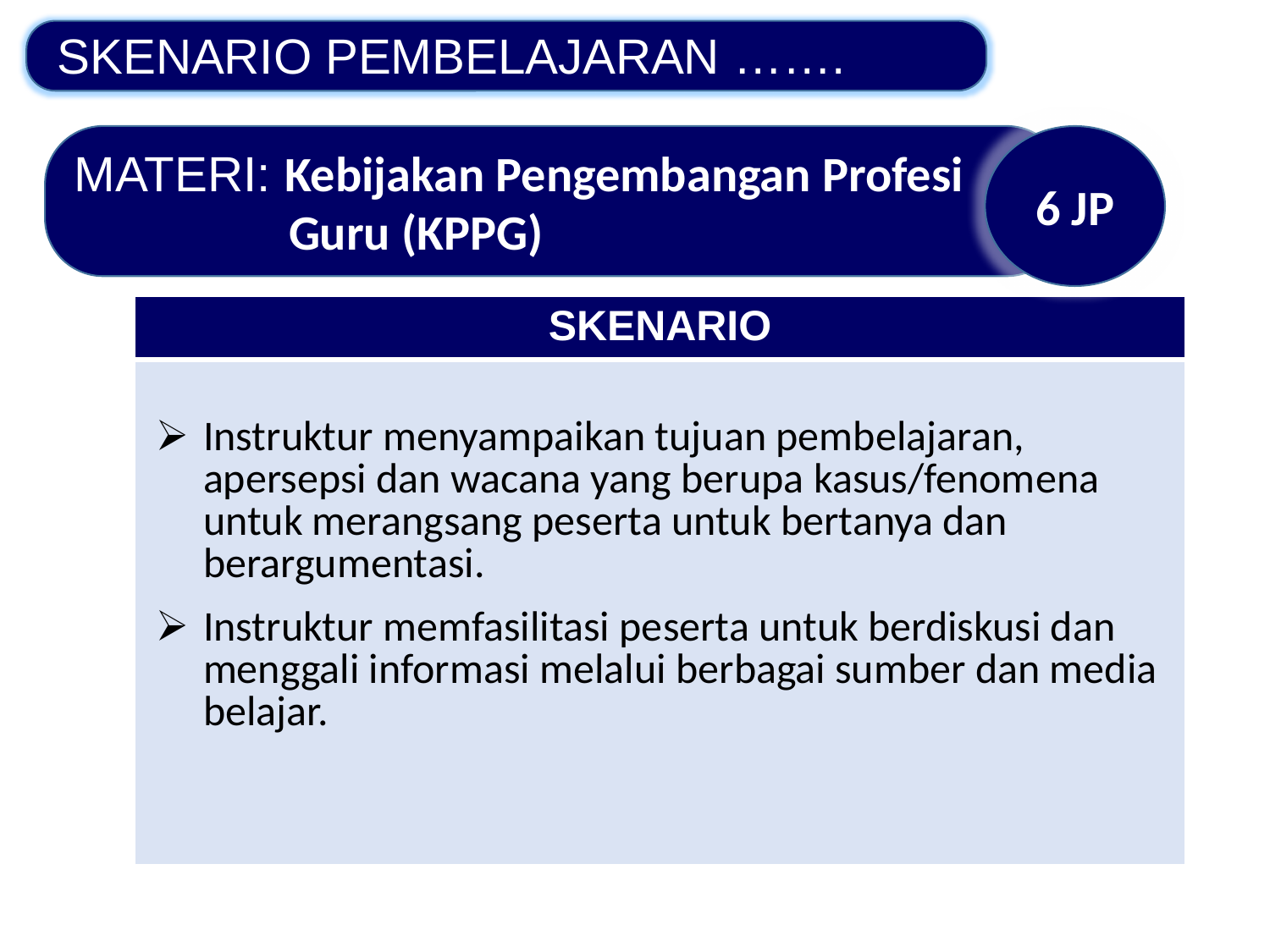

SKENARIO PEMBELAJARAN …….

MATERI: Kebijakan Pengembangan Profesi Guru (KPPG)
6 JP
| SKENARIO |
| --- |
| Instruktur menyampaikan tujuan pembelajaran, apersepsi dan wacana yang berupa kasus/fenomena untuk merangsang peserta untuk bertanya dan berargumentasi. Instruktur memfasilitasi peserta untuk berdiskusi dan menggali informasi melalui berbagai sumber dan media belajar. |